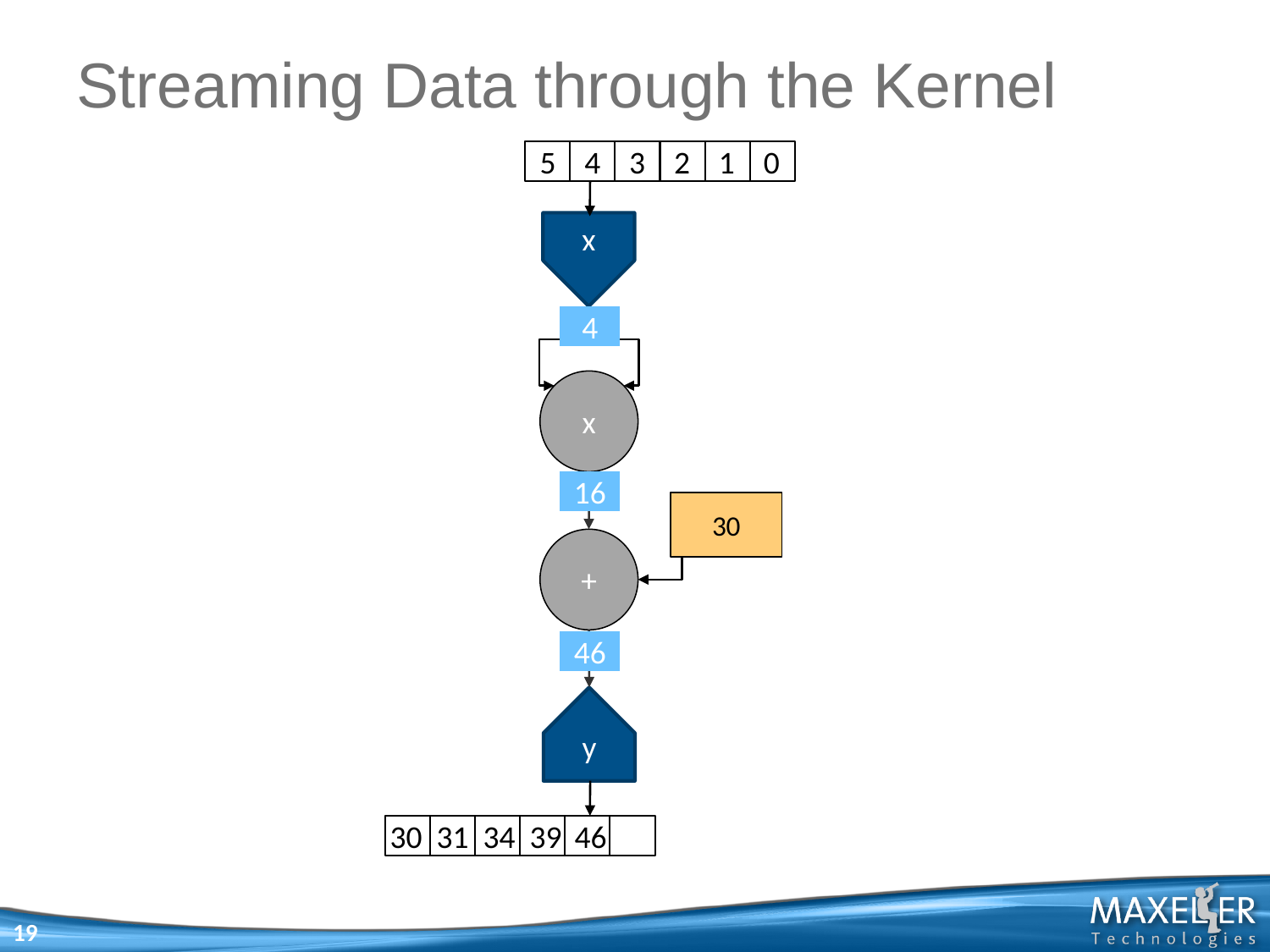

# Streaming Data through the Kernel
5    4    3    2    1    0
x
x
30
+
y
4
16
46
30  31  34  39  46
19